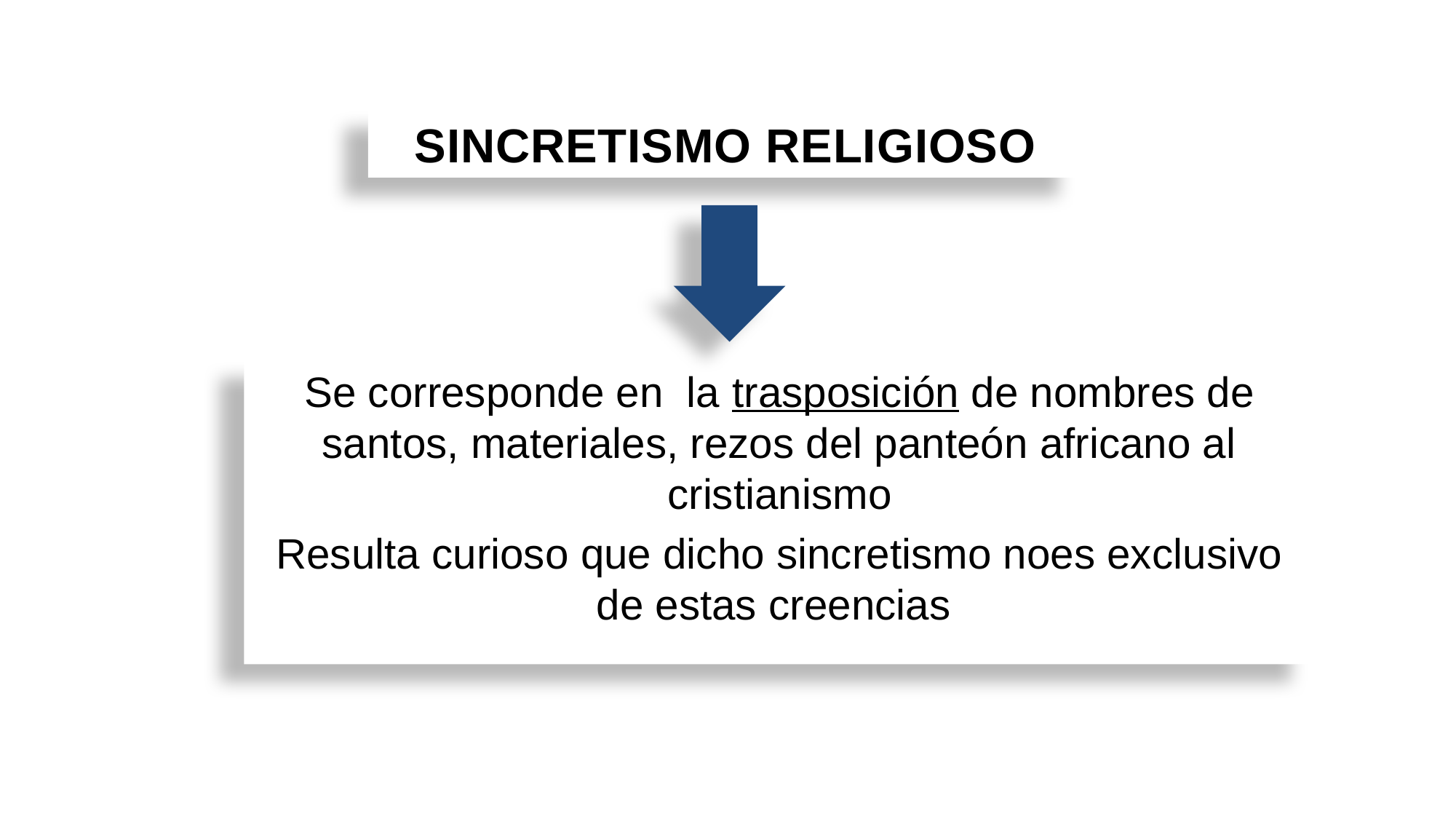

# SINCRETISMO RELIGIOSO

Se corresponde en  la trasposición de nombres de santos, materiales, rezos del panteón africano al cristianismo
Resulta curioso que dicho sincretismo noes exclusivo de estas creencias